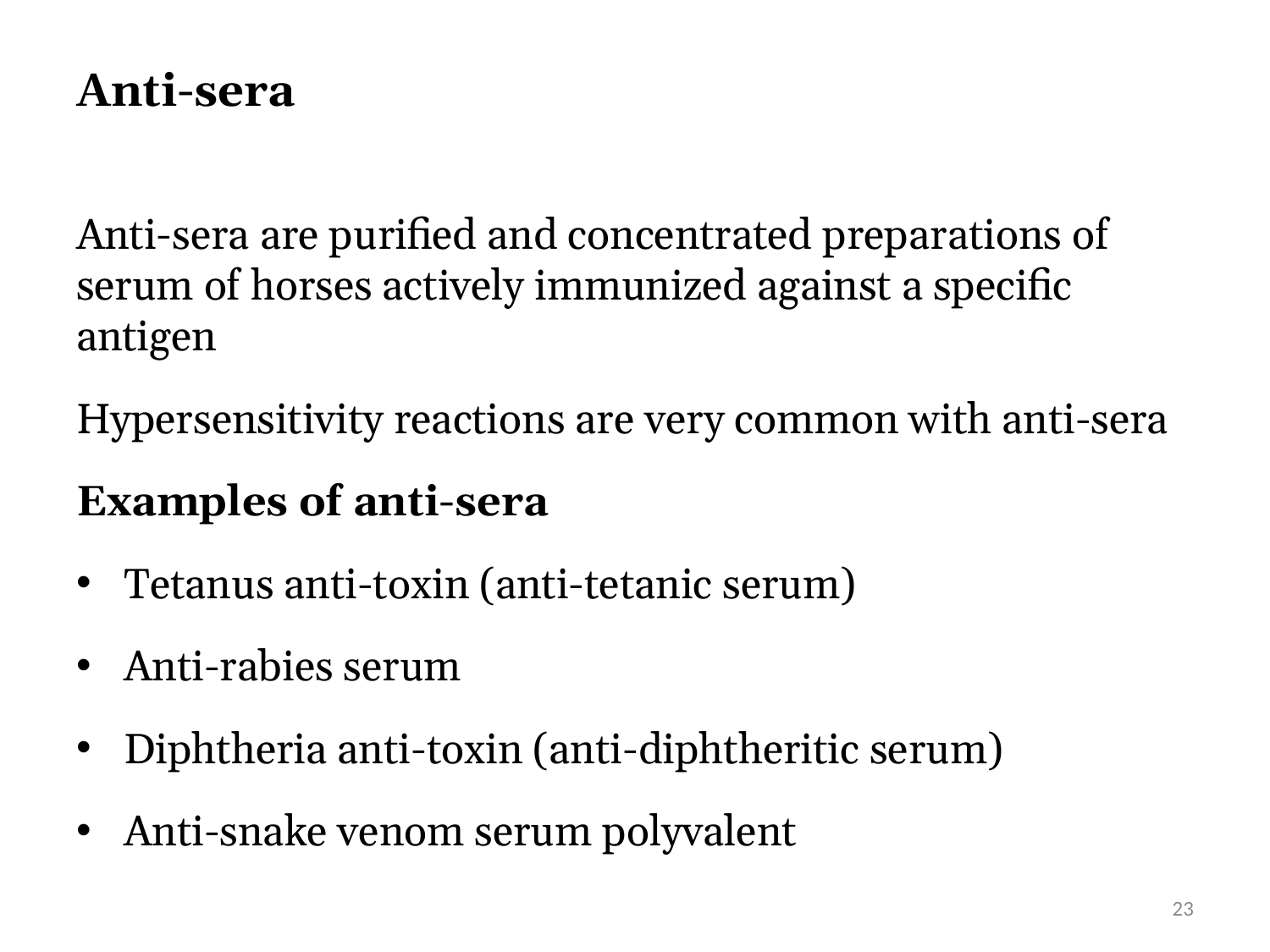

# Anti-sera
Anti-sera are purified and concentrated preparations of serum of horses actively immunized against a specific antigen
Hypersensitivity reactions are very common with anti-sera
Examples of anti-sera
Tetanus anti-toxin (anti-tetanic serum)
Anti-rabies serum
Diphtheria anti-toxin (anti-diphtheritic serum)
Anti-snake venom serum polyvalent
23